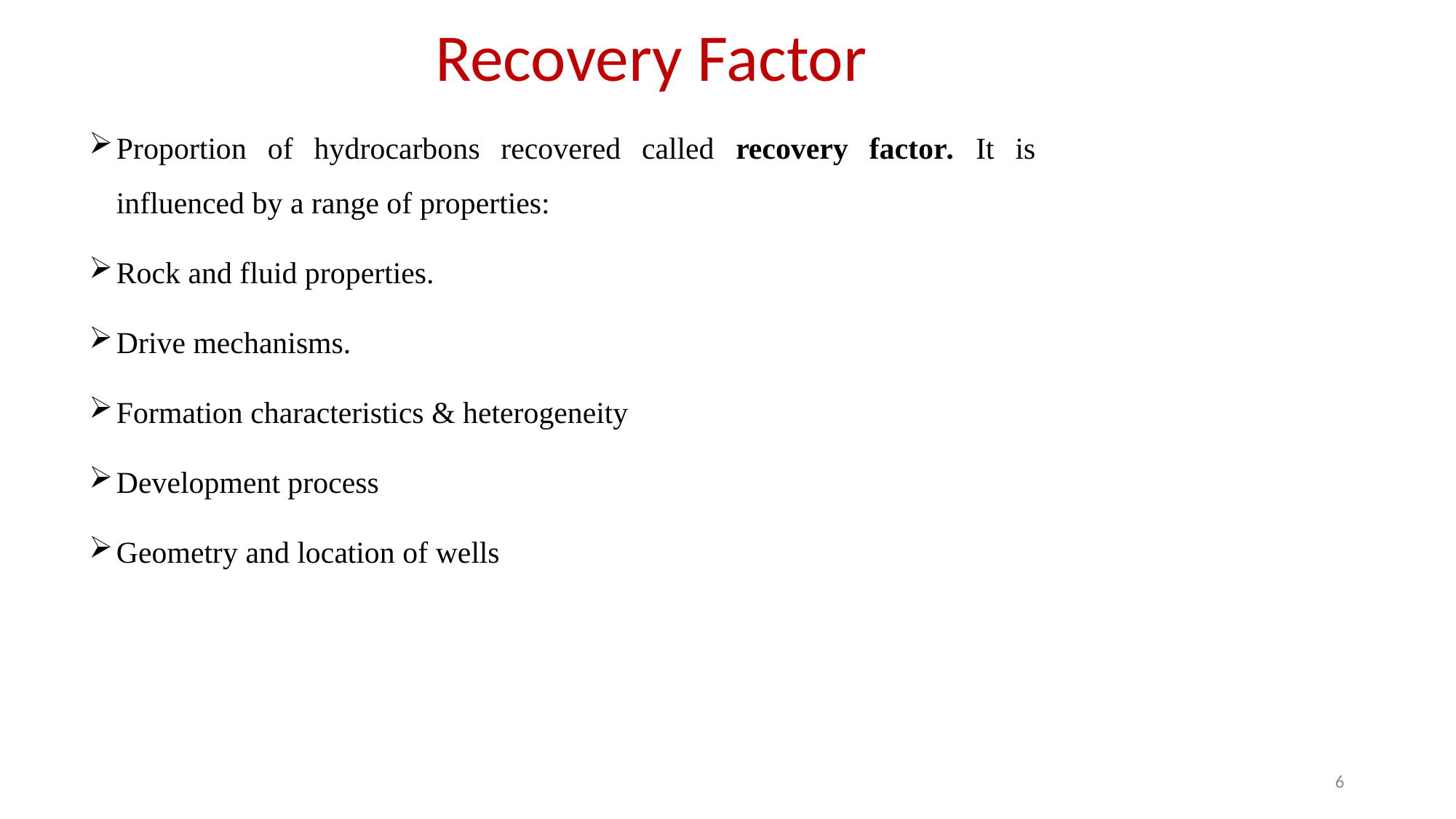

# Recovery Factor
Proportion of hydrocarbons recovered called recovery factor. It is influenced by a range of properties:
Rock and fluid properties.
Drive mechanisms.
Formation characteristics & heterogeneity
Development process
Geometry and location of wells
6